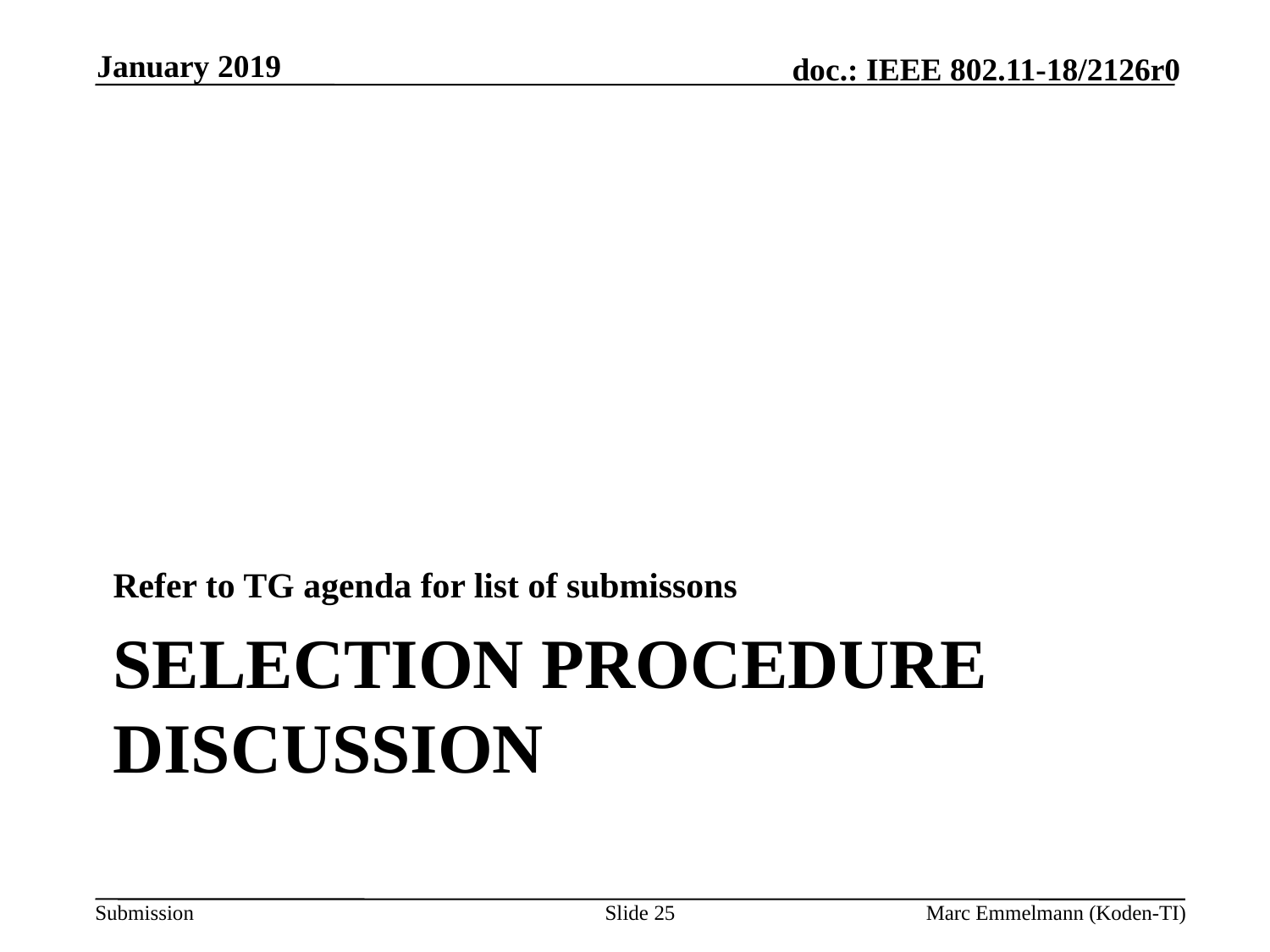

January 2019
Refer to TG agenda for list of submissons
# Selection Procedure Discussion
Slide 25
Marc Emmelmann (Koden-TI)